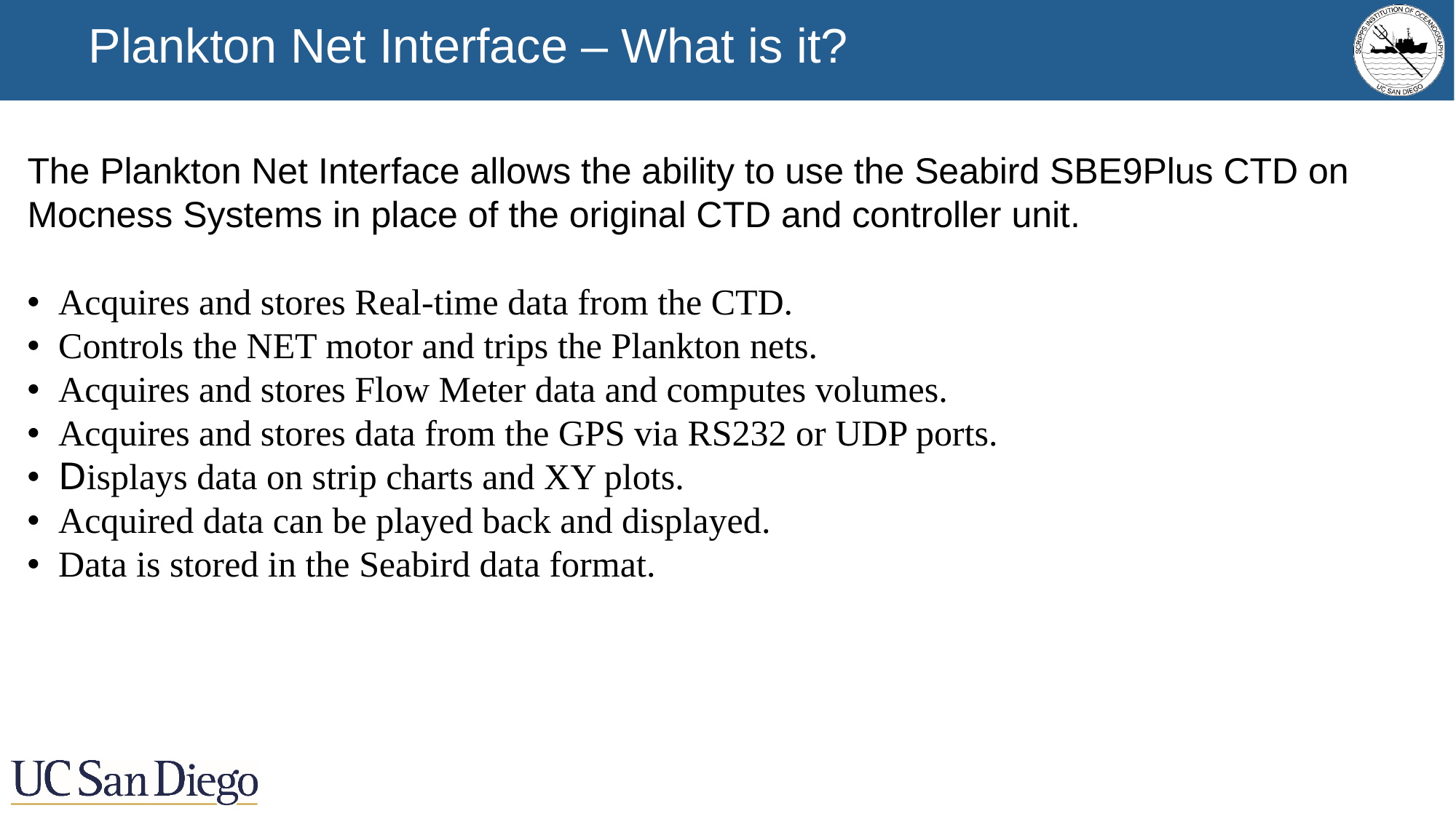

Plankton Net Interface – What is it?

The Plankton Net Interface allows the ability to use the Seabird SBE9Plus CTD on
Mocness Systems in place of the original CTD and controller unit.

• Acquires and stores Real-time data from the CTD.
• Controls the NET motor and trips the Plankton nets.
• Acquires and stores Flow Meter data and computes volumes.
• Acquires and stores data from the GPS via RS232 or UDP ports.
• Displays data on strip charts and XY plots.
• Acquired data can be played back and displayed.
• Data is stored in the Seabird data format.